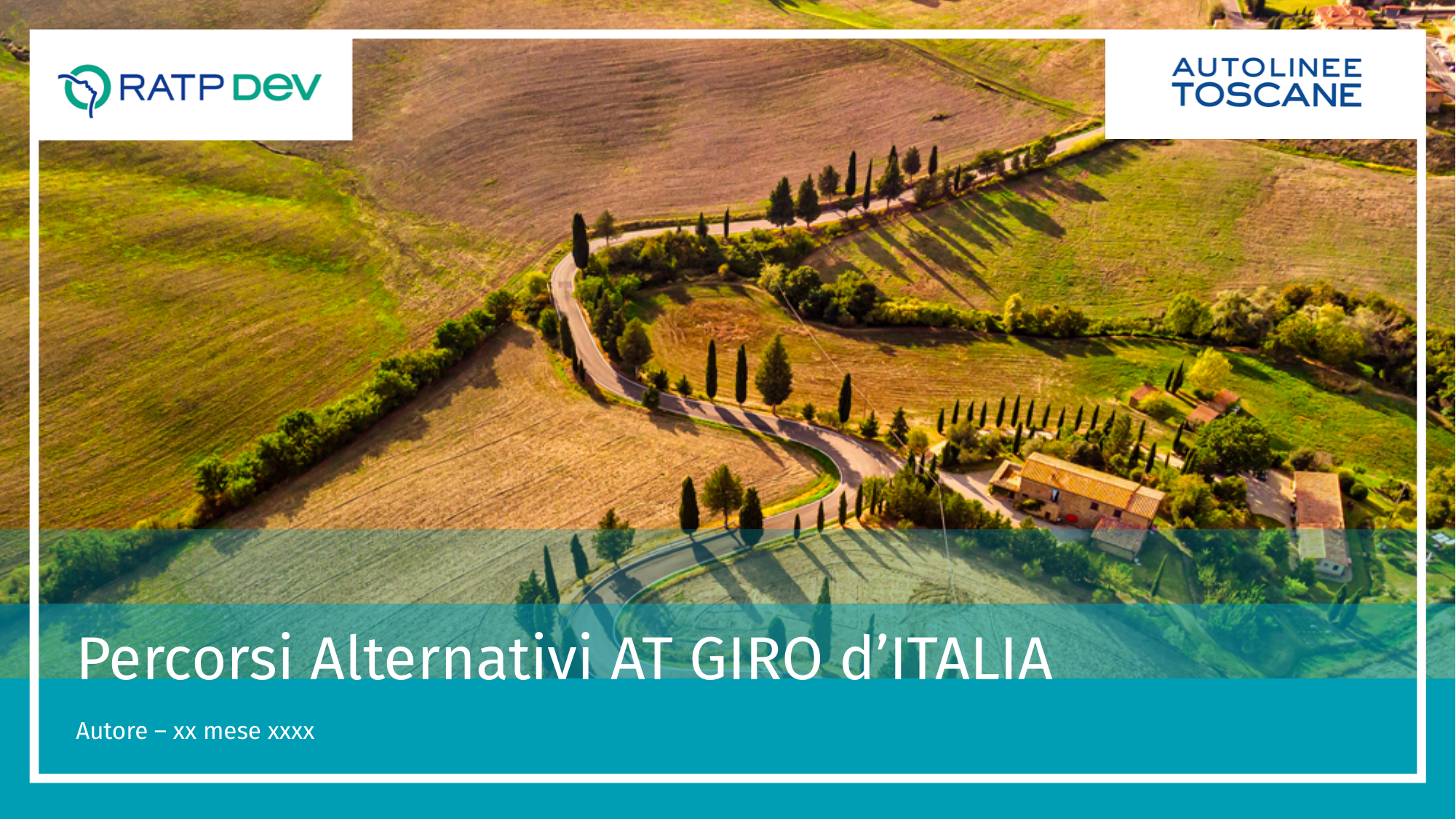

Percorsi Alternativi AT GIRO d’ITALIA
Autore – xx mese xxxx